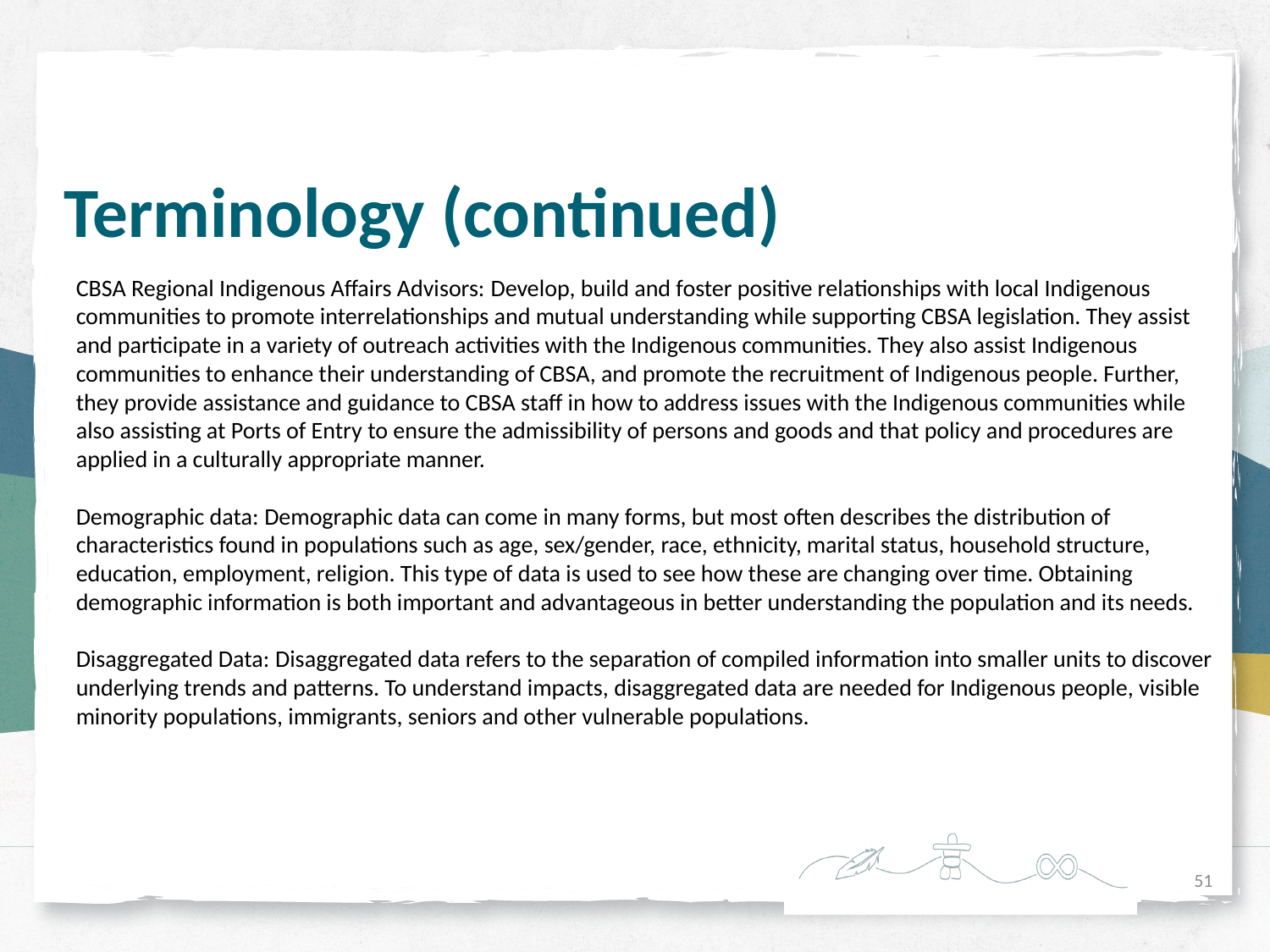

# Terminology (continued)
CBSA Regional Indigenous Affairs Advisors: Develop, build and foster positive relationships with local Indigenous communities to promote interrelationships and mutual understanding while supporting CBSA legislation. They assist and participate in a variety of outreach activities with the Indigenous communities. They also assist Indigenous communities to enhance their understanding of CBSA, and promote the recruitment of Indigenous people. Further, they provide assistance and guidance to CBSA staff in how to address issues with the Indigenous communities while also assisting at Ports of Entry to ensure the admissibility of persons and goods and that policy and procedures are applied in a culturally appropriate manner.

Demographic data: Demographic data can come in many forms, but most often describes the distribution of characteristics found in populations such as age, sex/gender, race, ethnicity, marital status, household structure, education, employment, religion. This type of data is used to see how these are changing over time. Obtaining demographic information is both important and advantageous in better understanding the population and its needs.

Disaggregated Data: Disaggregated data refers to the separation of compiled information into smaller units to discover underlying trends and patterns. To understand impacts, disaggregated data are needed for Indigenous people, visible minority populations, immigrants, seniors and other vulnerable populations.

51